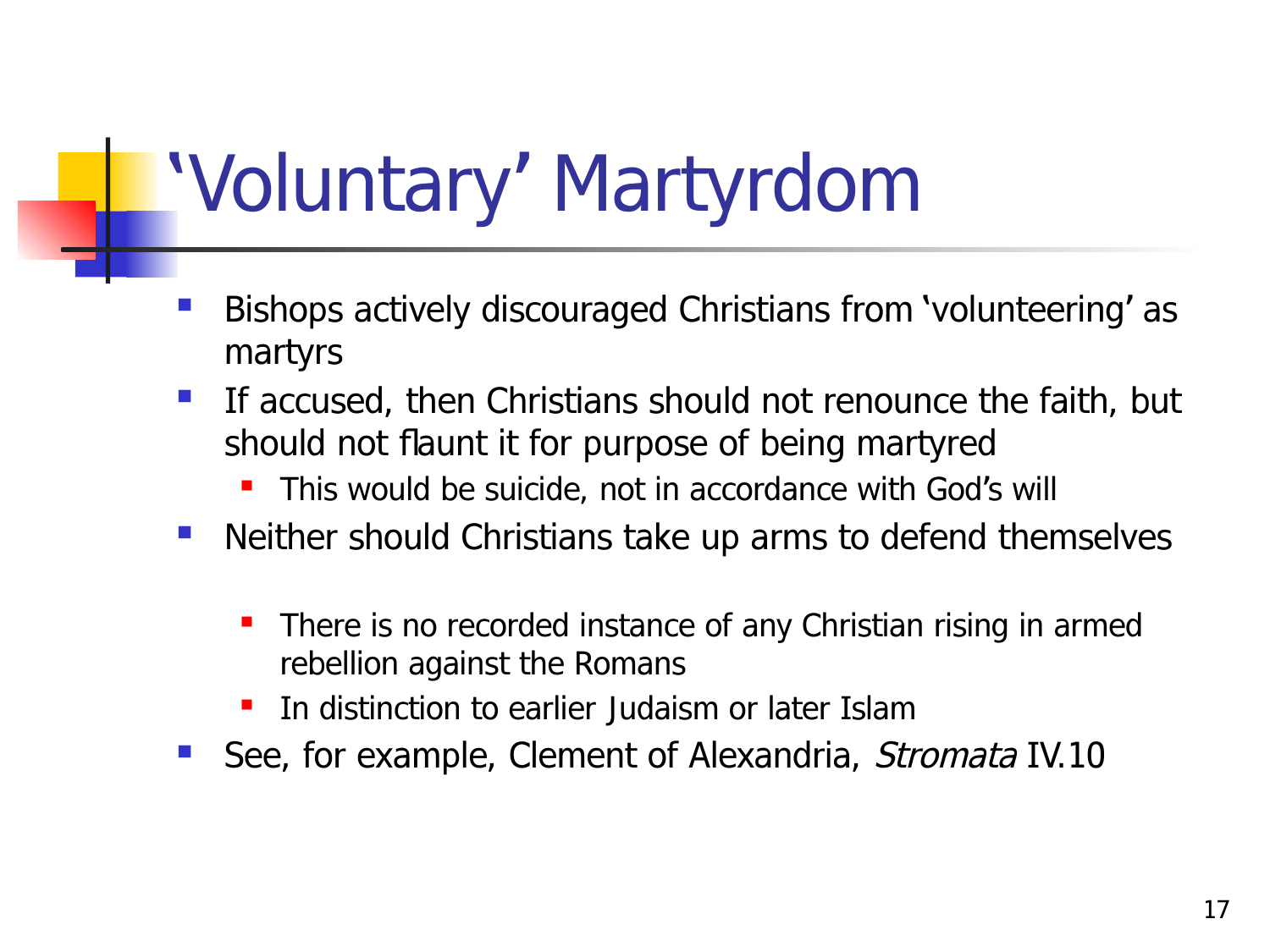

# ‘Voluntary’ Martyrdom
Bishops actively discouraged Christians from ‘volunteering’ as martyrs
If accused, then Christians should not renounce the faith, but should not flaunt it for purpose of being martyred
This would be suicide, not in accordance with God’s will
Neither should Christians take up arms to defend themselves
There is no recorded instance of any Christian rising in armed rebellion against the Romans
In distinction to earlier Judaism or later Islam
See, for example, Clement of Alexandria, Stromata IV.10
17